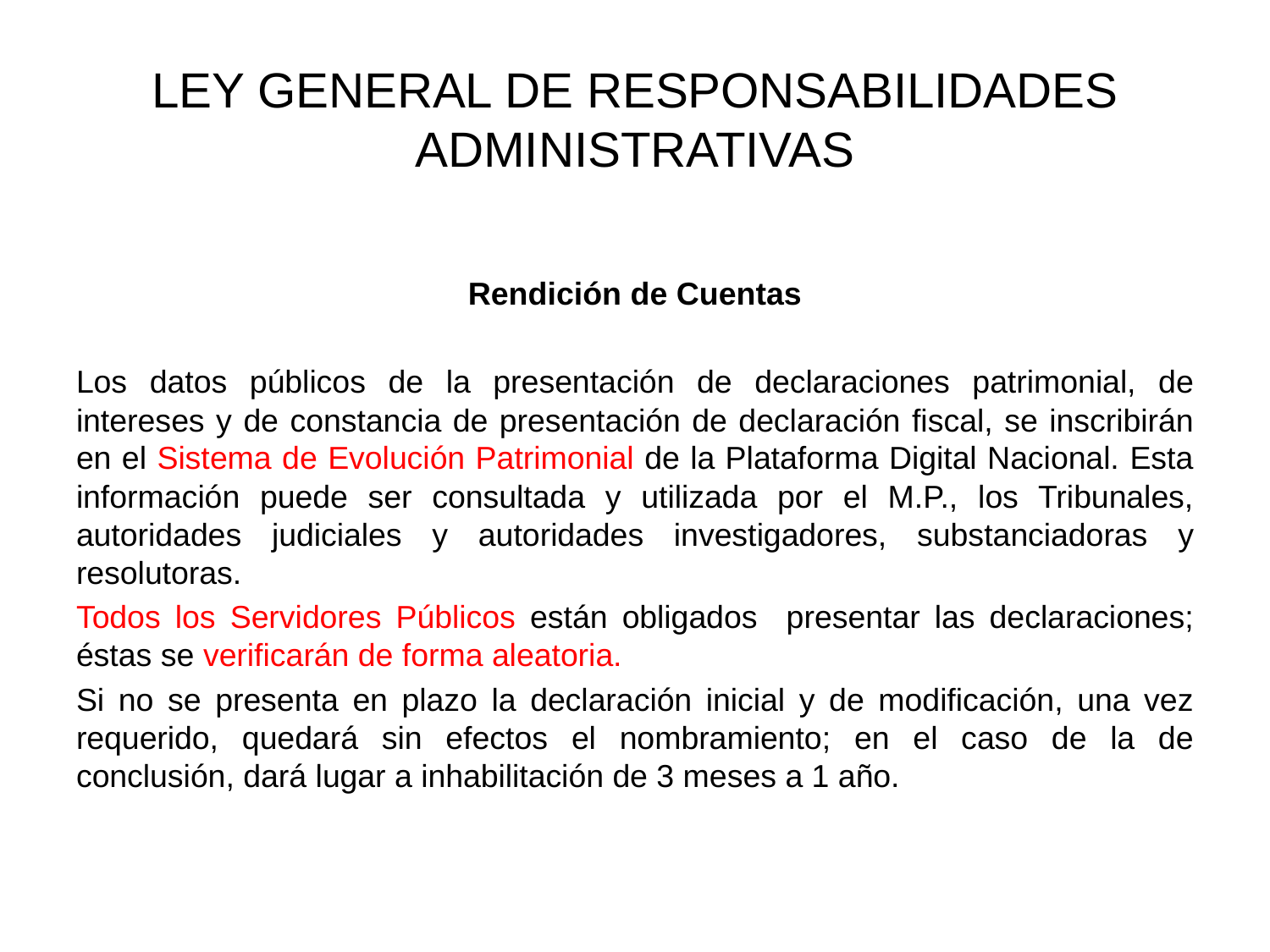

# LEY GENERAL DE RESPONSABILIDADES ADMINISTRATIVAS

Rendición de Cuentas

Los datos públicos de la presentación de declaraciones patrimonial, de intereses y de constancia de presentación de declaración fiscal, se inscribirán en el Sistema de Evolución Patrimonial de la Plataforma Digital Nacional. Esta información puede ser consultada y utilizada por el M.P., los Tribunales, autoridades judiciales y autoridades investigadores, substanciadoras y resolutoras.
Todos los Servidores Públicos están obligados  presentar las declaraciones; éstas se verificarán de forma aleatoria.
Si no se presenta en plazo la declaración inicial y de modificación, una vez requerido, quedará sin efectos el nombramiento; en el caso de la de conclusión, dará lugar a inhabilitación de 3 meses a 1 año.